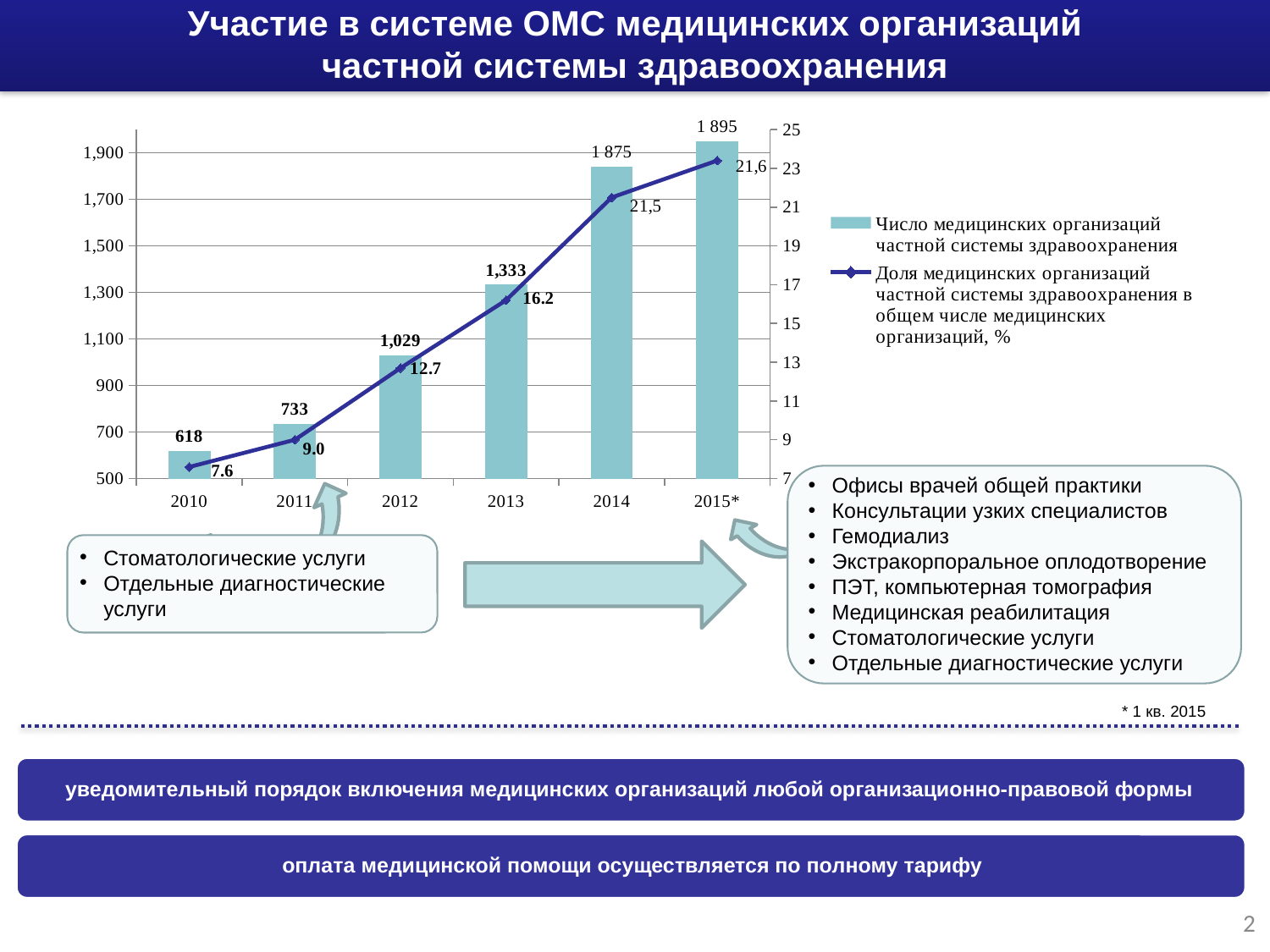

Участие в системе ОМС медицинских организаций
частной системы здравоохранения

### Chart

| Category | Число медицинских организаций частной системы здравоохранения | Доля медицинских организаций частной системы здравоохранения в общем числе медицинских организаций, % |
|---|---|---|
| 2010 | 618.0 | 7.6 |
| 2011 | 733.0 | 9.0 |
| 2012 | 1029.0 | 12.7 |
| 2013 | 1333.0 | 16.2 |
| 2014 | 1840.0 | 21.5 |
| 2015* | 1948.0 | 23.4 |

Офисы врачей общей практики
Консультации узких специалистов
Гемодиализ
Экстракорпоральное оплодотворение
ПЭТ, компьютерная томография
Медицинская реабилитация
Стоматологические услуги
Отдельные диагностические услуги

Стоматологические услуги
Отдельные диагностические услуги

* 1 кв. 2015
уведомительный порядок включения медицинских организаций любой организационно-правовой формы
оплата медицинской помощи осуществляется по полному тарифу
2